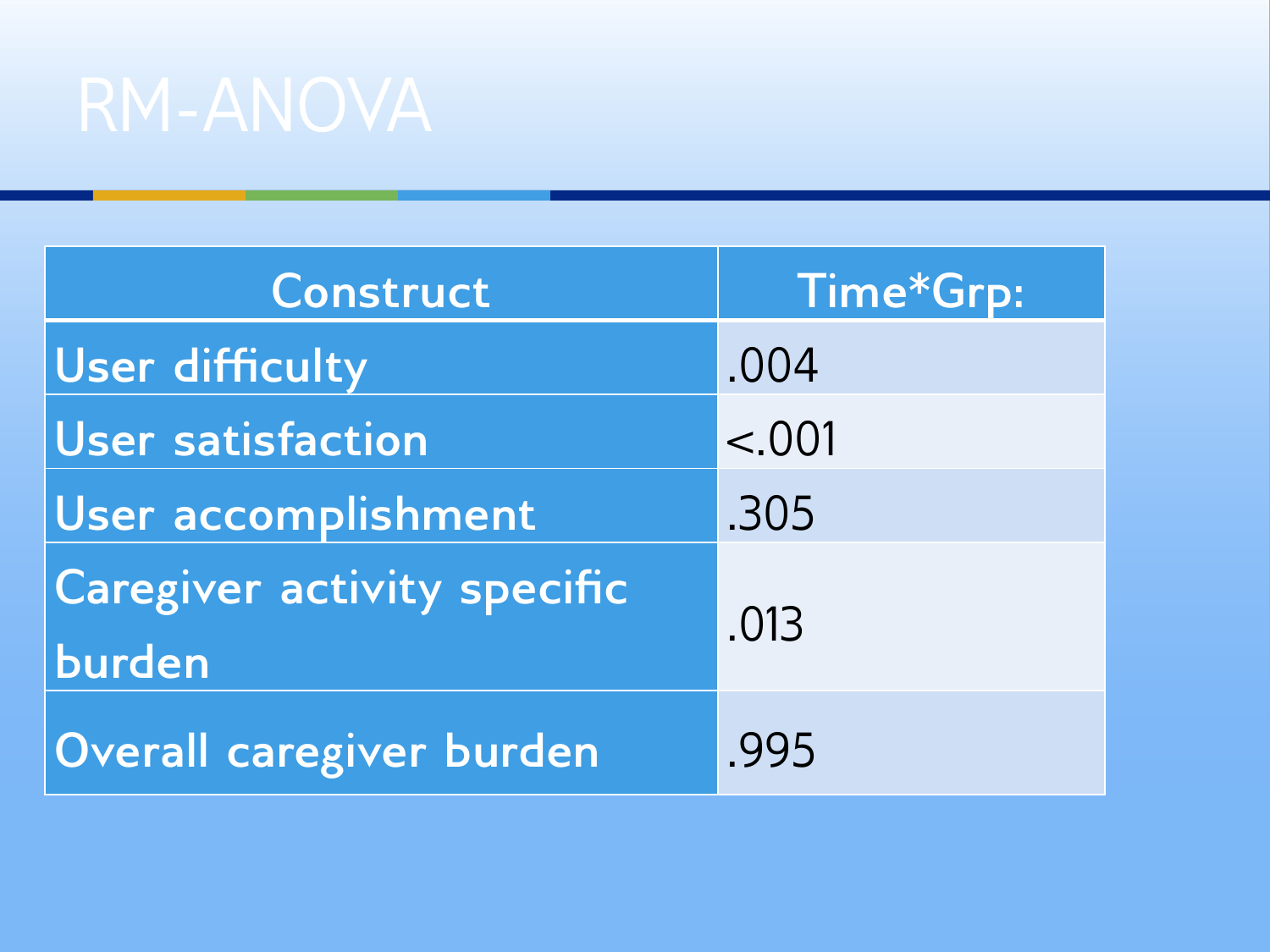

# RM-ANOVA
| Construct | Time\*Grp: |
| --- | --- |
| User difficulty | .004 |
| User satisfaction | <.001 |
| User accomplishment | .305 |
| Caregiver activity specific burden | .013 |
| Overall caregiver burden | .995 |